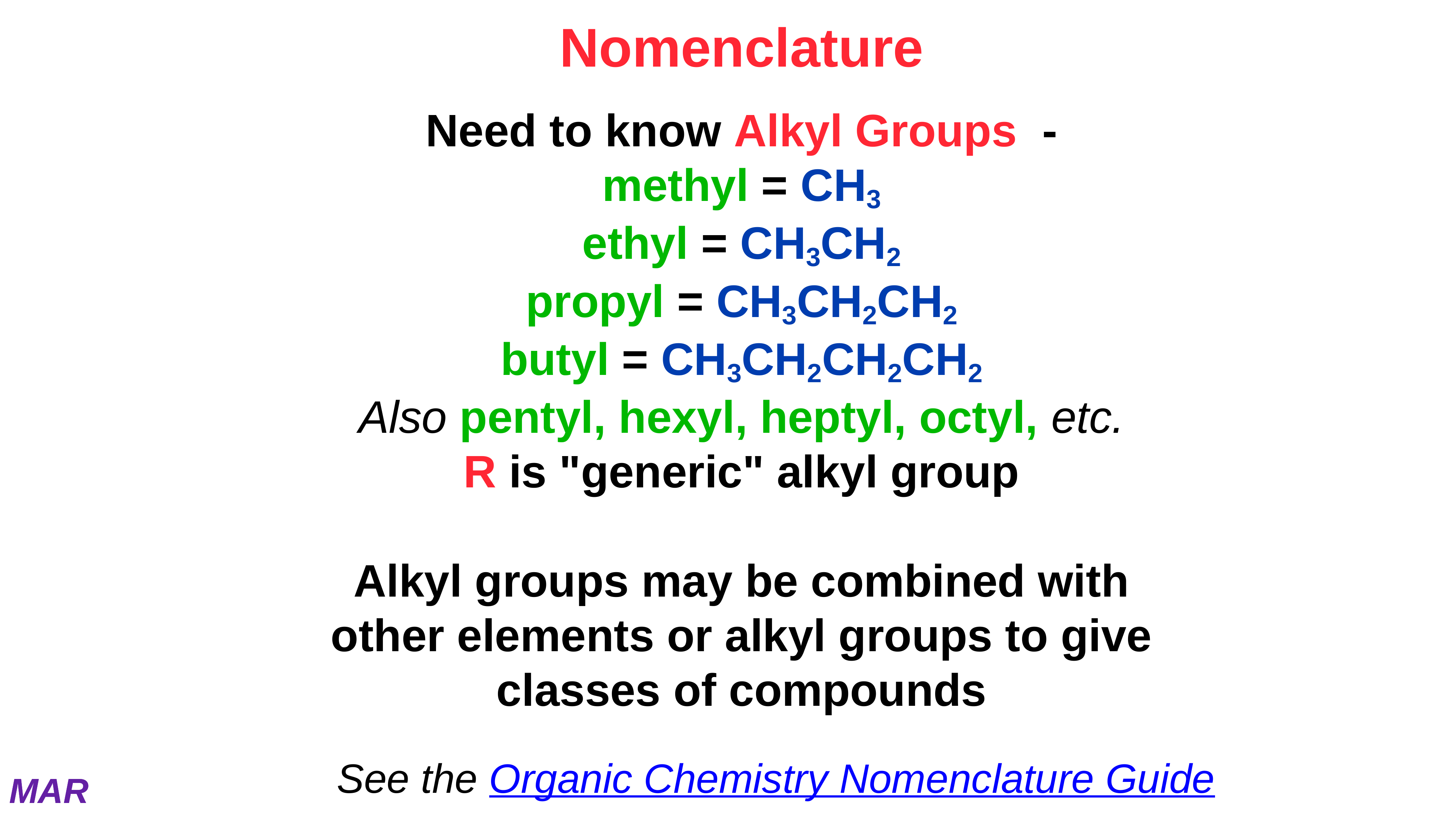

# Nomenclature
Need to know Alkyl Groups  -
methyl = CH3
ethyl = CH3CH2
propyl = CH3CH2CH2
butyl = CH3CH2CH2CH2
Also pentyl, hexyl, heptyl, octyl, etc.
R is "generic" alkyl group

Alkyl groups may be combined with other elements or alkyl groups to give classes of compounds
See the Organic Chemistry Nomenclature Guide
MAR